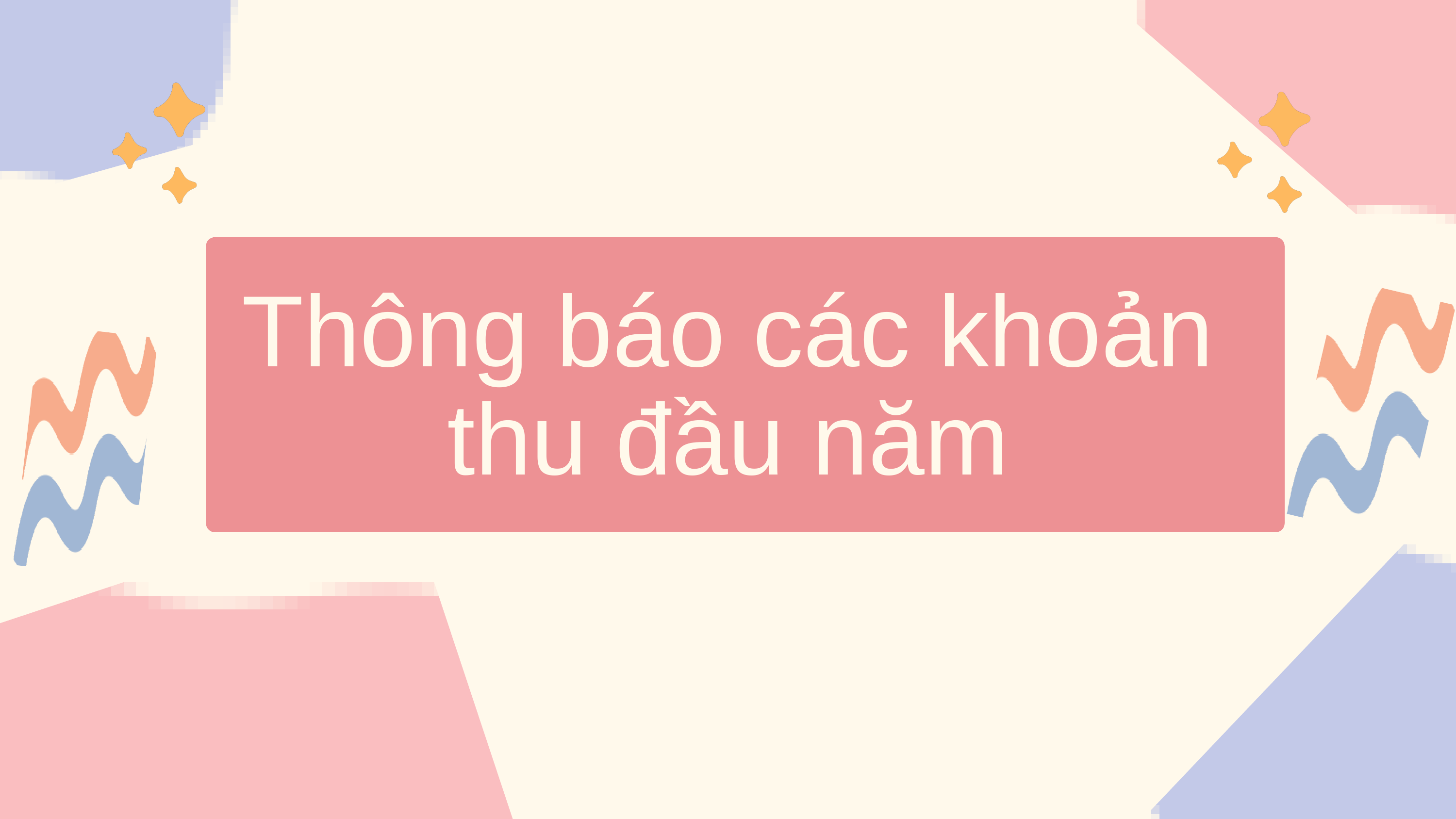

Thông báo các khoản thu đầu năm